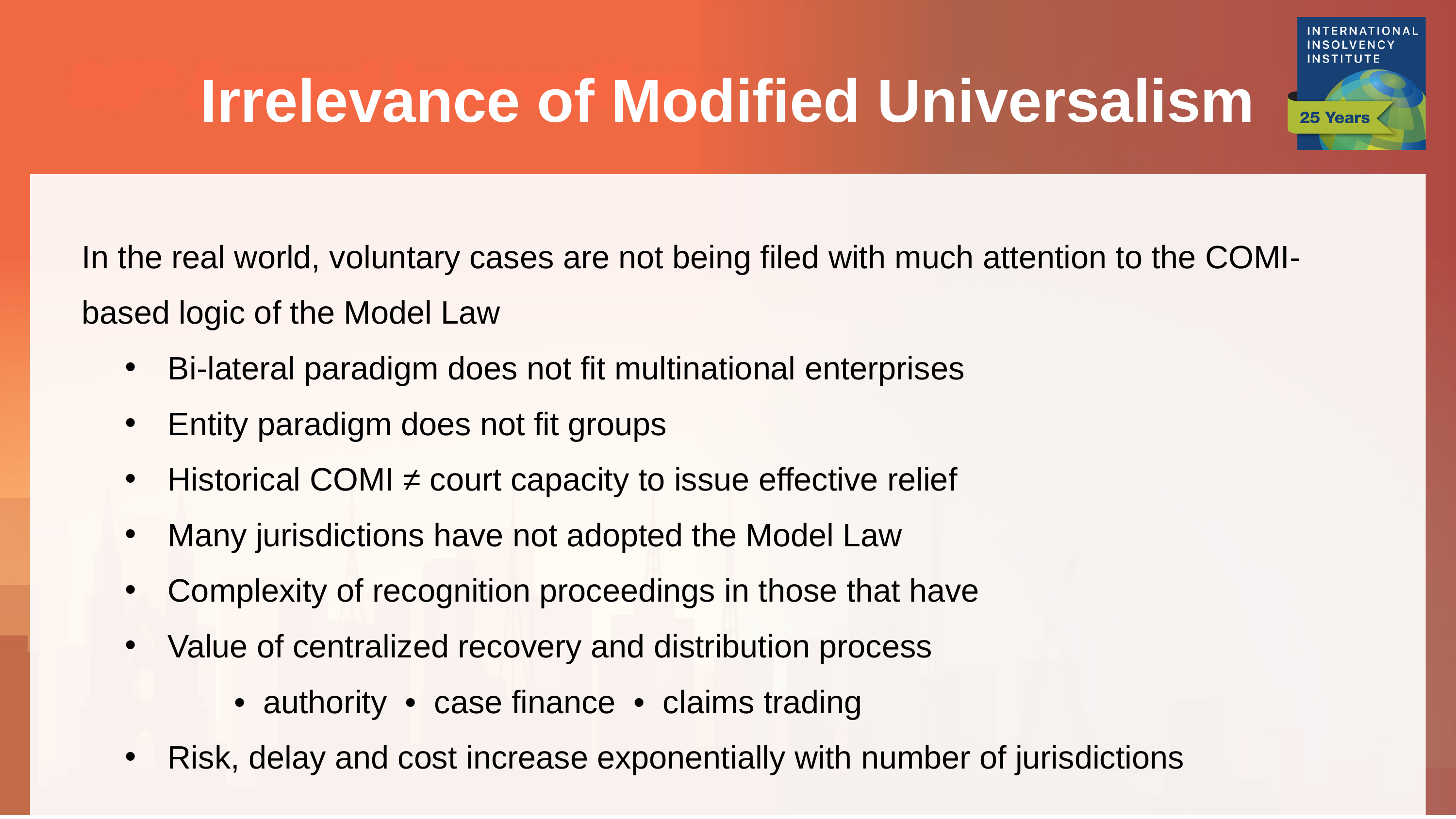

Irrelevance of Modified Universalism

In the real world, voluntary cases are not being filed with much attention to the COMI-based logic of the Model Law
Bi-lateral paradigm does not fit multinational enterprises
Entity paradigm does not fit groups
Historical COMI ≠ court capacity to issue effective relief
Many jurisdictions have not adopted the Model Law
Complexity of recognition proceedings in those that have
Value of centralized recovery and distribution process
	•  authority  •  case finance  •  claims trading
Risk, delay and cost increase exponentially with number of jurisdictions